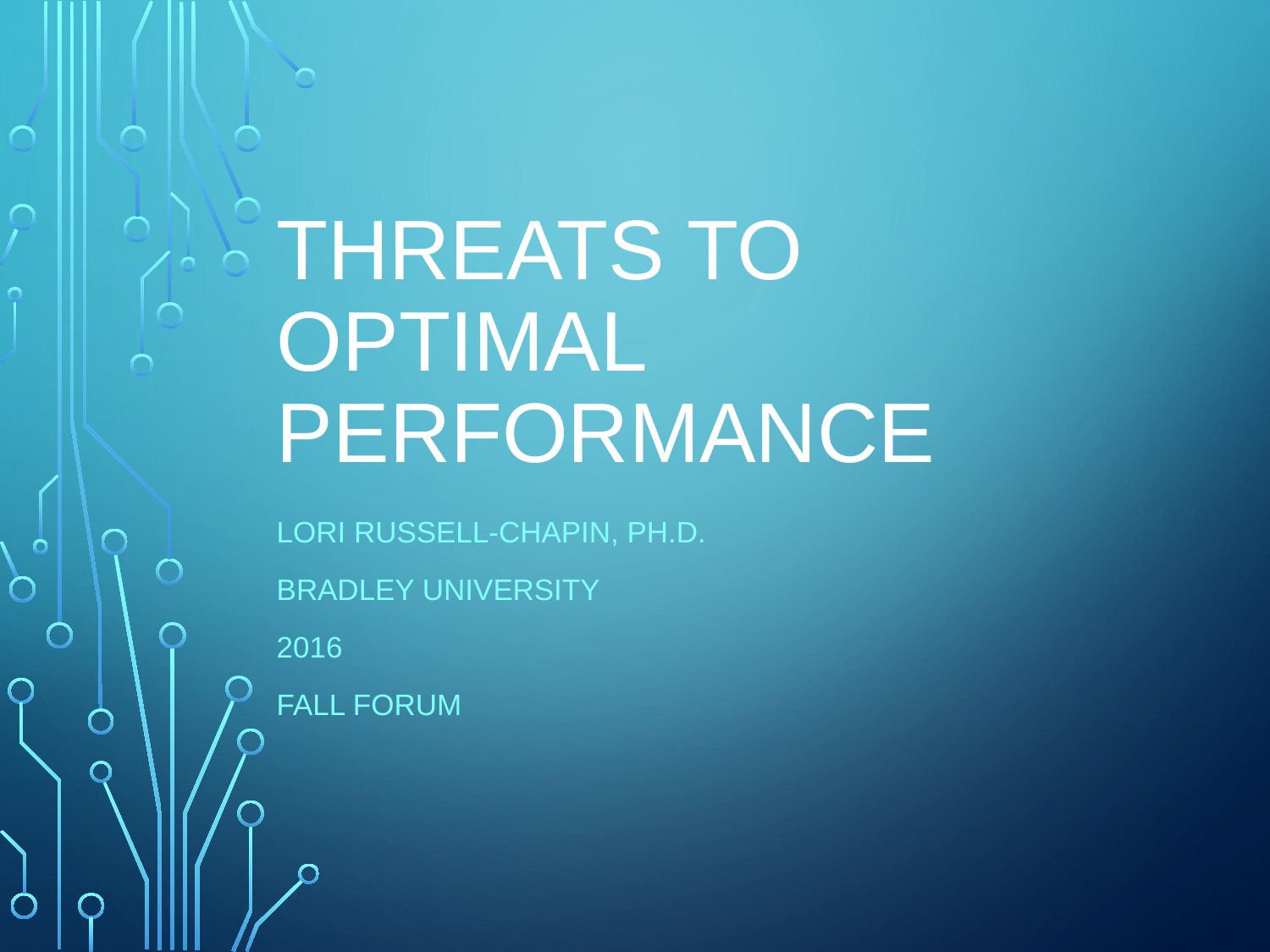

# Threats to Optimal Performance
Lori Russell-Chapin, Ph.D.
Bradley University
2016
Fall Forum